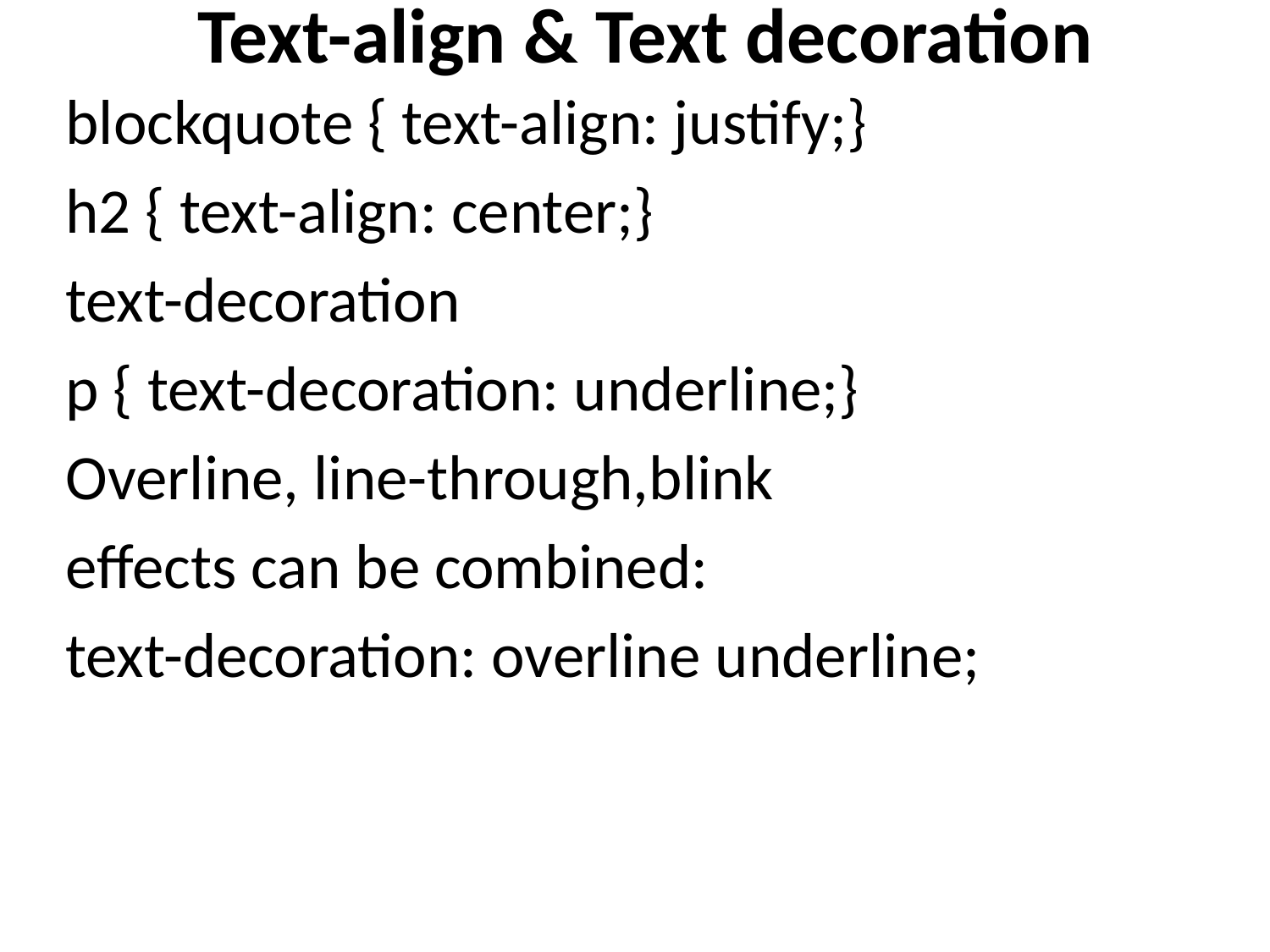

# Text-align & Text decoration
blockquote { text-align: justify;}
h2 { text-align: center;}
text-decoration
p { text-decoration: underline;}
Overline, line-through,blink
effects can be combined:
text-decoration: overline underline;